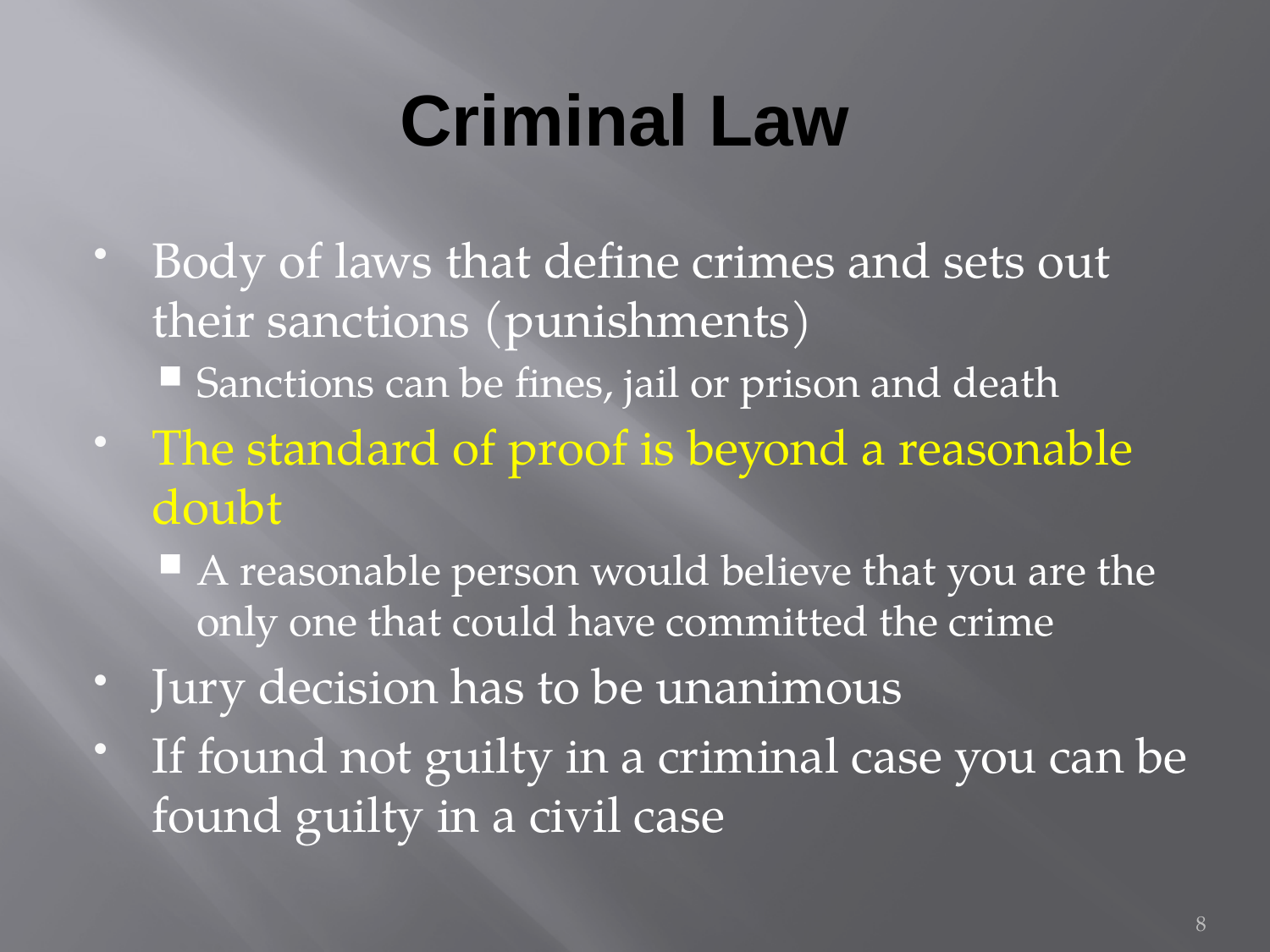

# Criminal Law
Body of laws that define crimes and sets out their sanctions (punishments)
Sanctions can be fines, jail or prison and death
The standard of proof is beyond a reasonable doubt
A reasonable person would believe that you are the only one that could have committed the crime
Jury decision has to be unanimous
If found not guilty in a criminal case you can be found guilty in a civil case
8